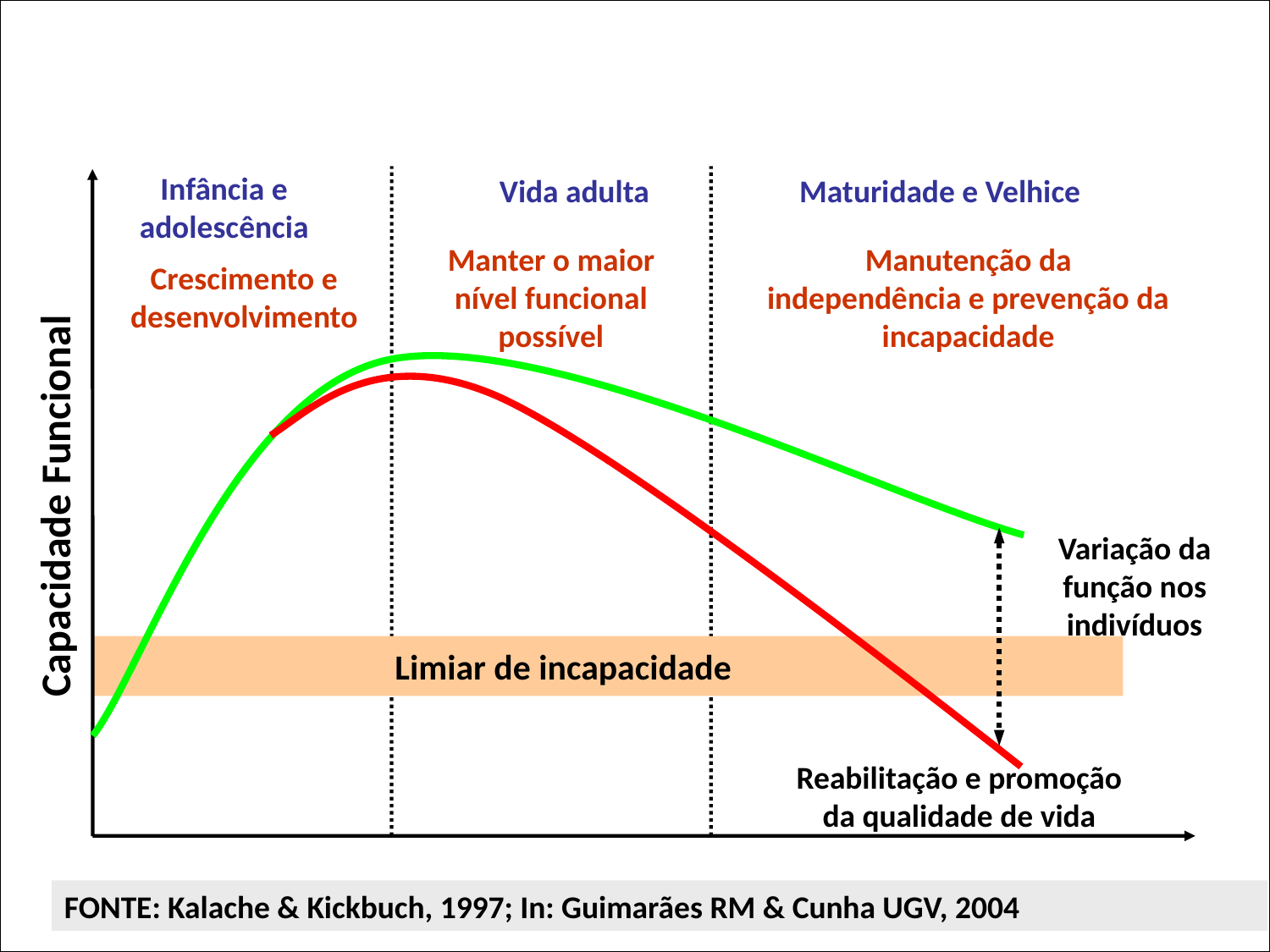

Infância e adolescência
Vida adulta
Maturidade e Velhice

Manter o maior nível funcional possível
Manutenção da independência e prevenção da incapacidade
Crescimento e desenvolvimento

Capacidade Funcional
Variação da função nos indivíduos

		      Limiar de incapacidade
Reabilitação e promoção
da qualidade de vida

FONTE: Kalache & Kickbuch, 1997; In: Guimarães RM & Cunha UGV, 2004